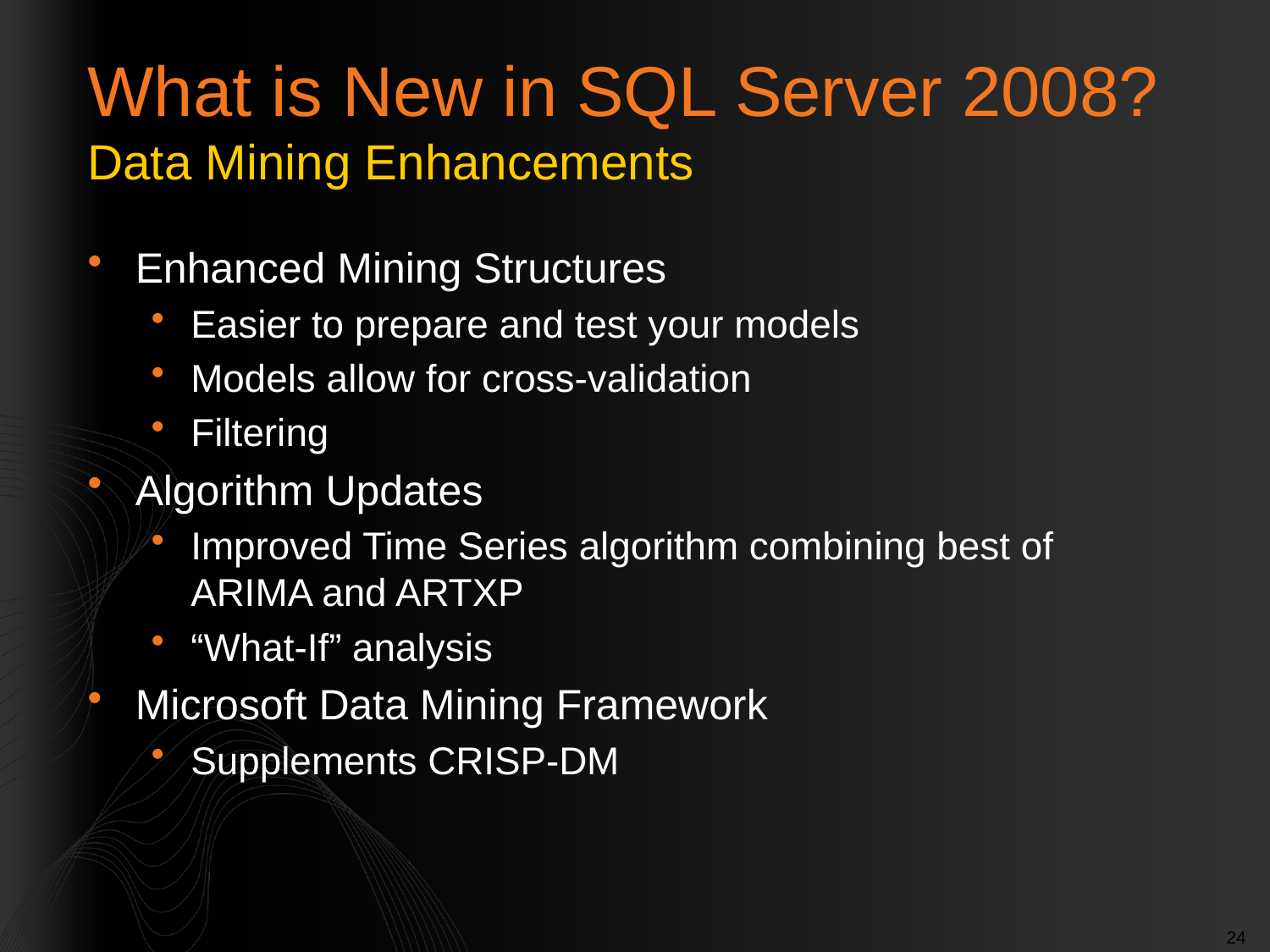

# What is New in SQL Server 2008? Data Mining Enhancements
Enhanced Mining Structures
Easier to prepare and test your models
Models allow for cross-validation
Filtering
Algorithm Updates
Improved Time Series algorithm combining best of ARIMA and ARTXP
“What-If” analysis
Microsoft Data Mining Framework
Supplements CRISP-DM